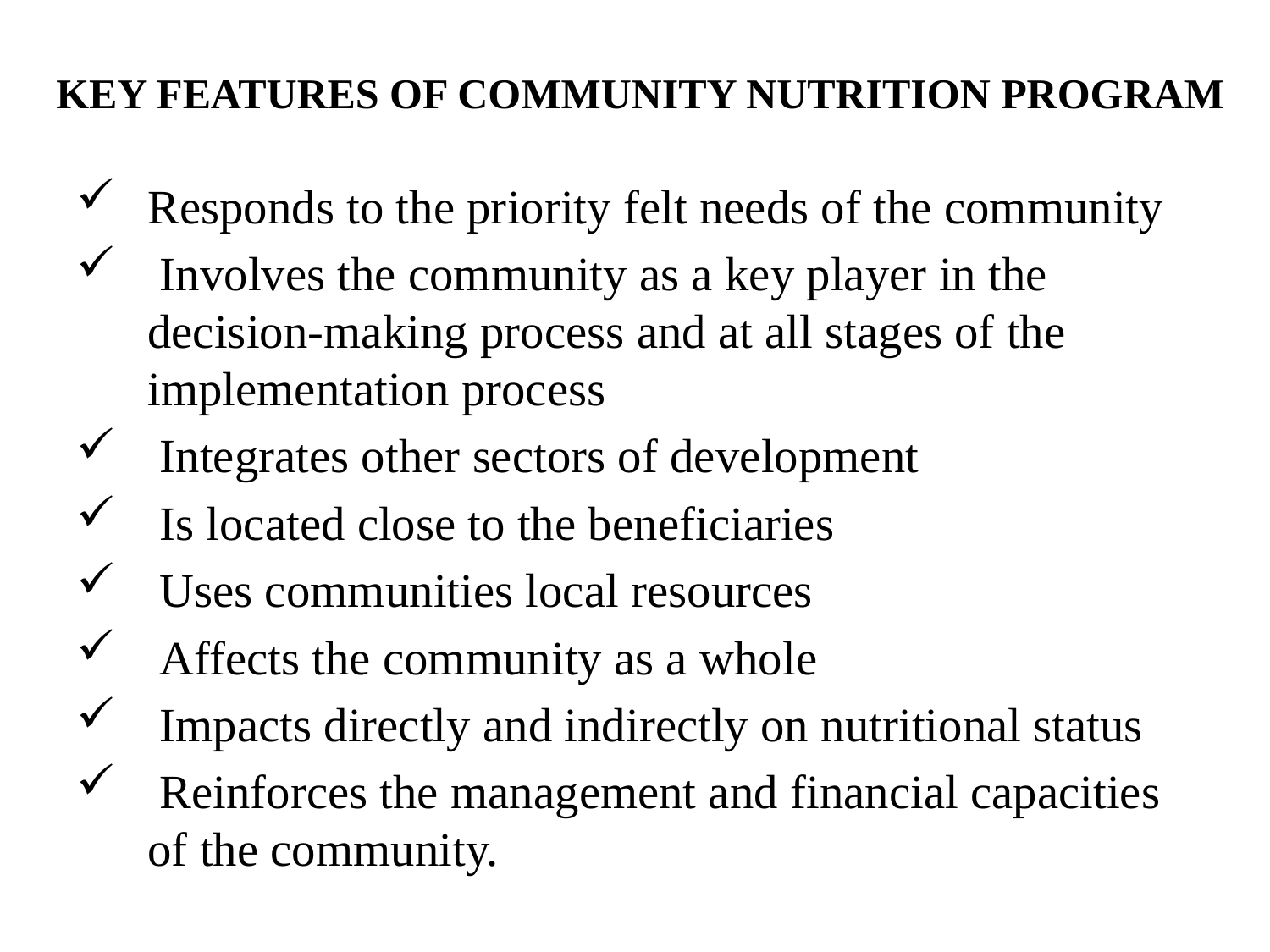

# KEY FEATURES OF COMMUNITY NUTRITION PROGRAM
Responds to the priority felt needs of the community
 Involves the community as a key player in the decision-making process and at all stages of the implementation process
 Integrates other sectors of development
 Is located close to the beneficiaries
 Uses communities local resources
 Affects the community as a whole
 Impacts directly and indirectly on nutritional status
 Reinforces the management and financial capacities of the community.